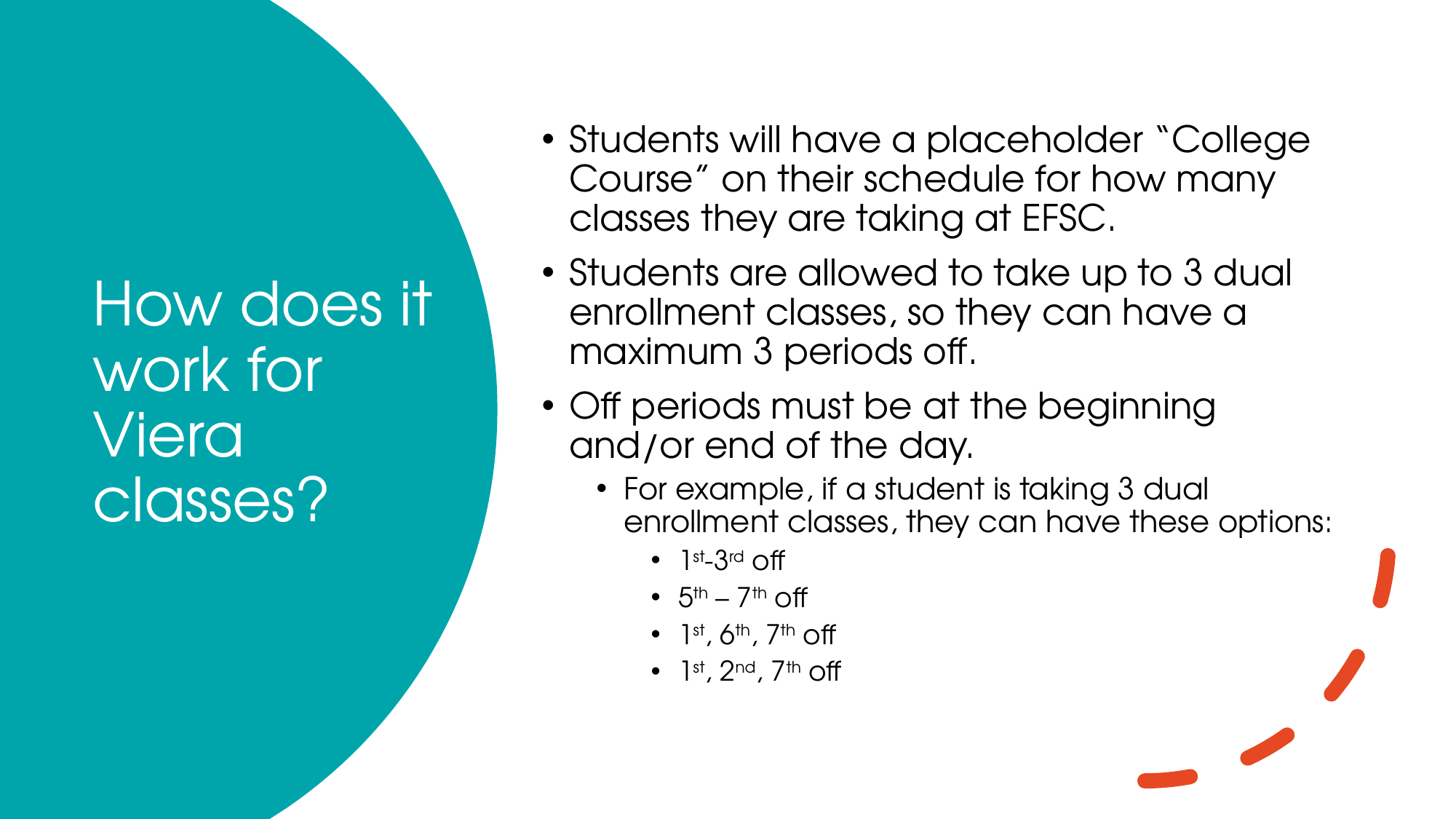

Students will have a placeholder “College Course” on their schedule for how many classes they are taking at EFSC.
Students are allowed to take up to 3 dual enrollment classes, so they can have a maximum 3 periods off.
Off periods must be at the beginning and/or end of the day.
For example, if a student is taking 3 dual enrollment classes, they can have these options:
1st-3rd off
5th – 7th off
1st, 6th, 7th off
1st, 2nd, 7th off
# How does it work for Viera classes?